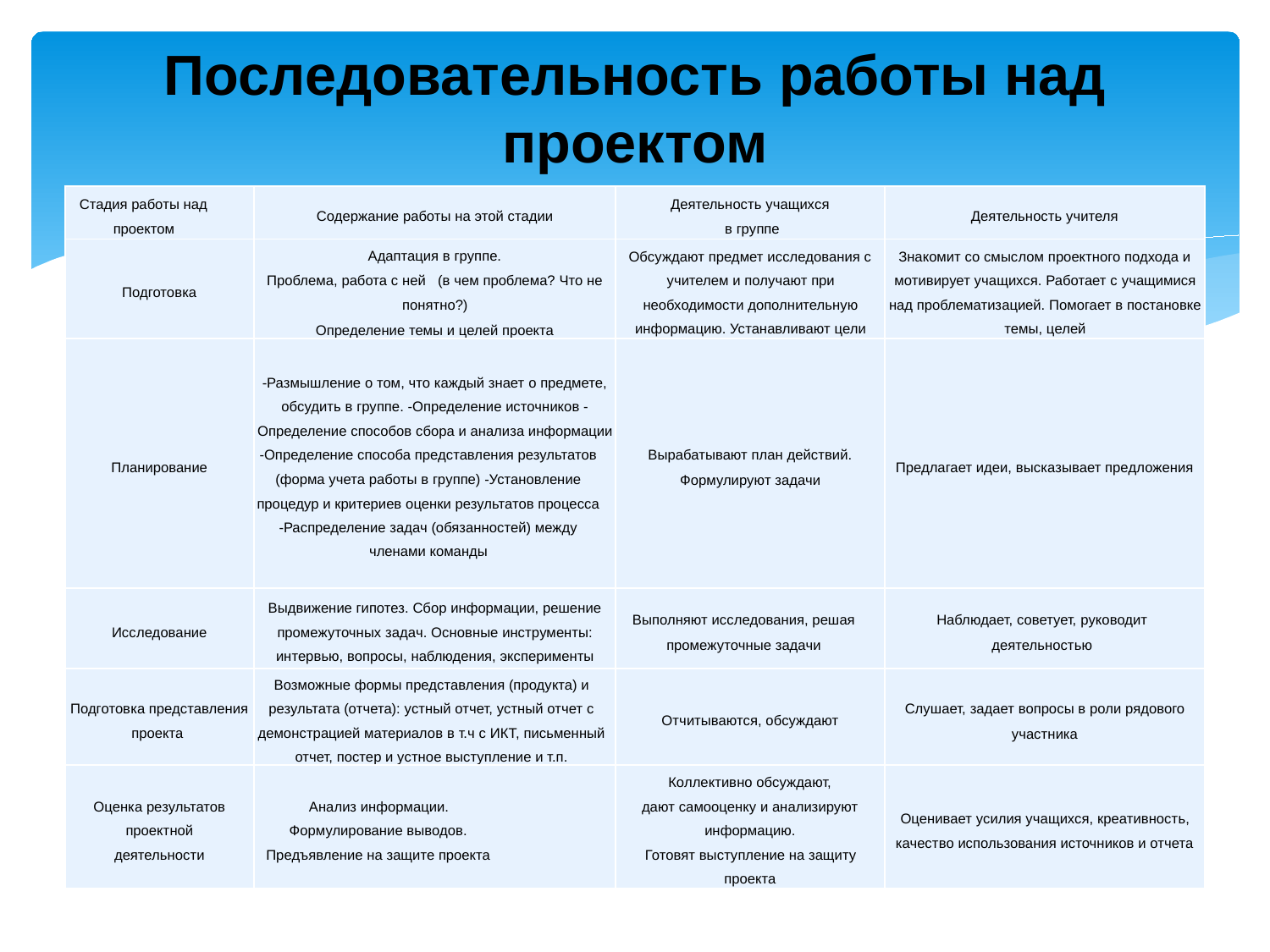

# Последовательность работы над проектом
| Стадия работы над проектом | Содержание работы на этой стадии | Деятельность учащихся в группе | Деятельность учителя |
| --- | --- | --- | --- |
| Подготовка | Адаптация в группе. Проблема, работа с ней (в чем проблема? Что не понятно?) Определение темы и целей проекта | Обсуждают предмет исследования с учителем и получают при необходимости дополнительную информацию. Устанавливают цели | Знакомит со смыслом проектного подхода и мотивирует учащихся. Работает с учащимися над проблематизацией. Помогает в постановке темы, целей |
| Планирование | -Размышление о том, что каждый знает о предмете, обсудить в группе. -Определение источников -Определение способов сбора и анализа информации -Определение способа представления результатов (форма учета работы в группе) -Установление процедур и критериев оценки результатов процесса -Распределение задач (обязанностей) между членами команды | Вырабатывают план действий. Формулируют задачи | Предлагает идеи, высказывает предложения |
| Исследование | Выдвижение гипотез. Сбор информации, решение промежуточных задач. Основные инструменты: интервью, вопросы, наблюдения, эксперименты | Выполняют исследования, решая промежуточные задачи | Наблюдает, советует, руководит деятельностью |
| Подготовка представления проекта | Возможные формы представления (продукта) и результата (отчета): устный отчет, устный отчет с демонстрацией материалов в т.ч с ИКТ, письменный отчет, постер и устное выступление и т.п. | Отчитываются, обсуждают | Слушает, задает вопросы в роли рядового участника |
| Оценка результатов проектной деятельности | Анализ информации. Формулирование выводов. Предъявление на защите проекта | Коллективно обсуждают, дают самооценку и анализируют информацию. Готовят выступление на защиту проекта | Оценивает усилия учащихся, креативность, качество использования источников и отчета |